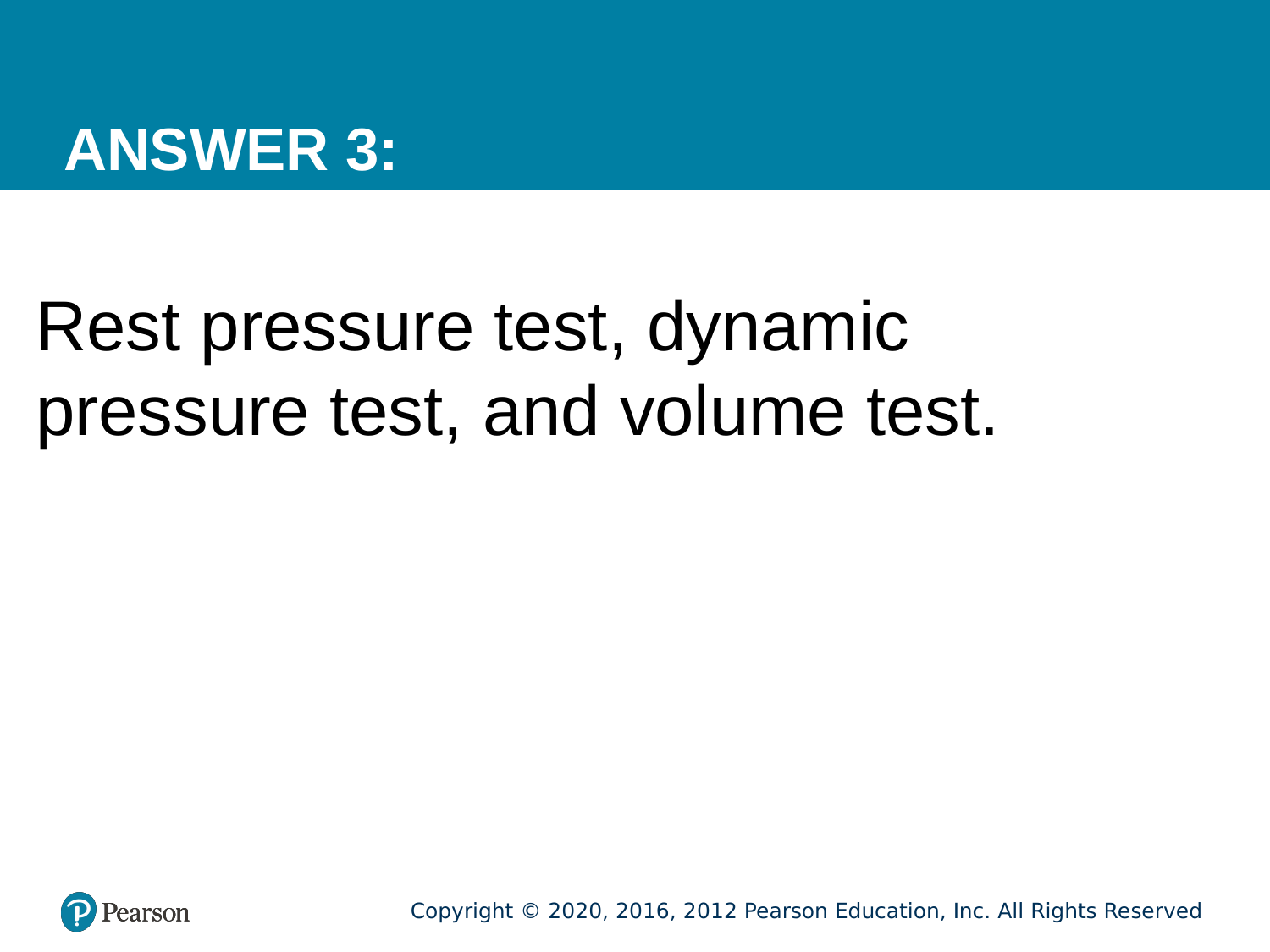

# ANSWER 3:
Rest pressure test, dynamic pressure test, and volume test.